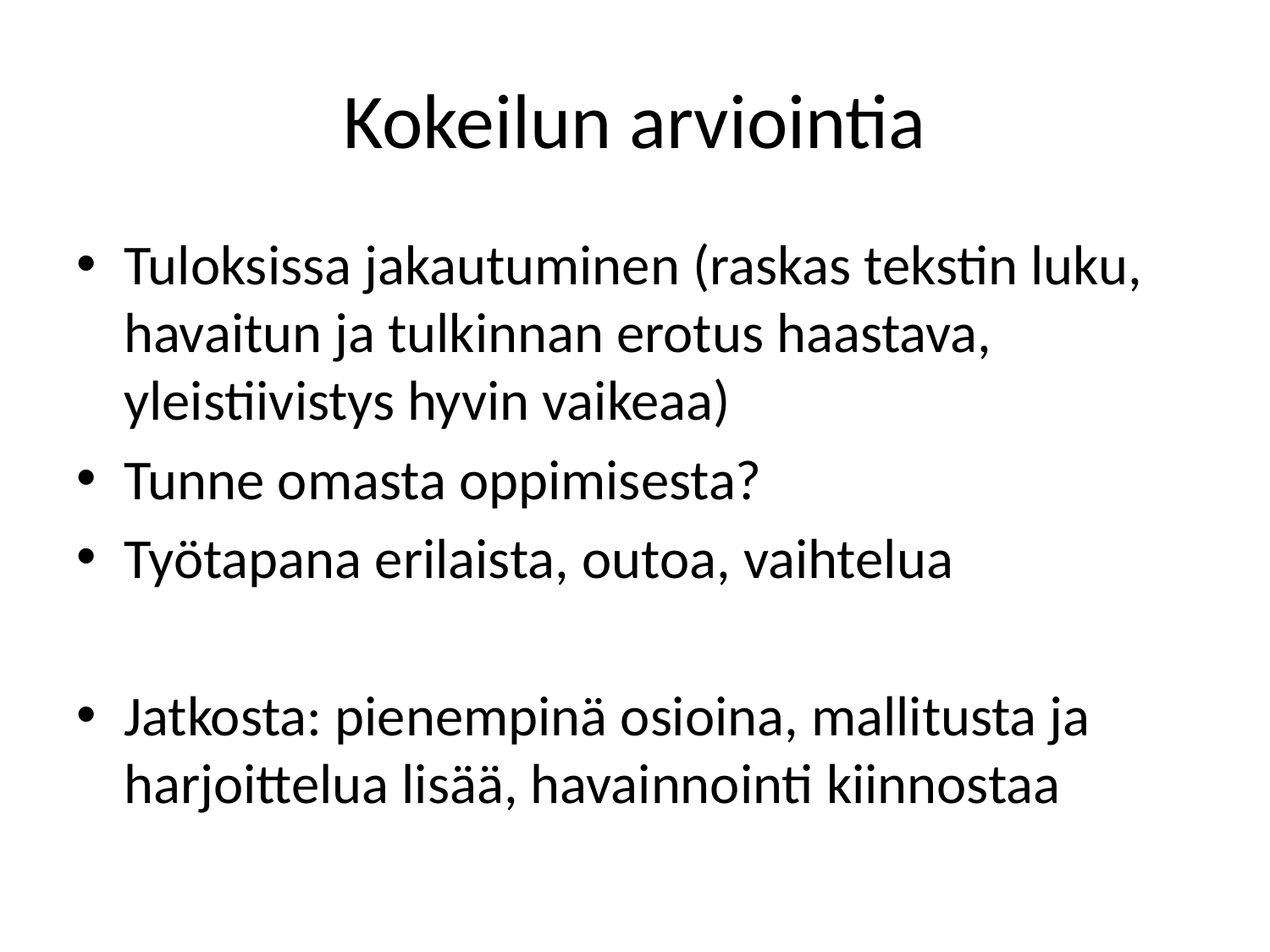

# Kokeilun arviointia
Tuloksissa jakautuminen (raskas tekstin luku, havaitun ja tulkinnan erotus haastava, yleistiivistys hyvin vaikeaa)
Tunne omasta oppimisesta?
Työtapana erilaista, outoa, vaihtelua

Jatkosta: pienempinä osioina, mallitusta ja harjoittelua lisää, havainnointi kiinnostaa